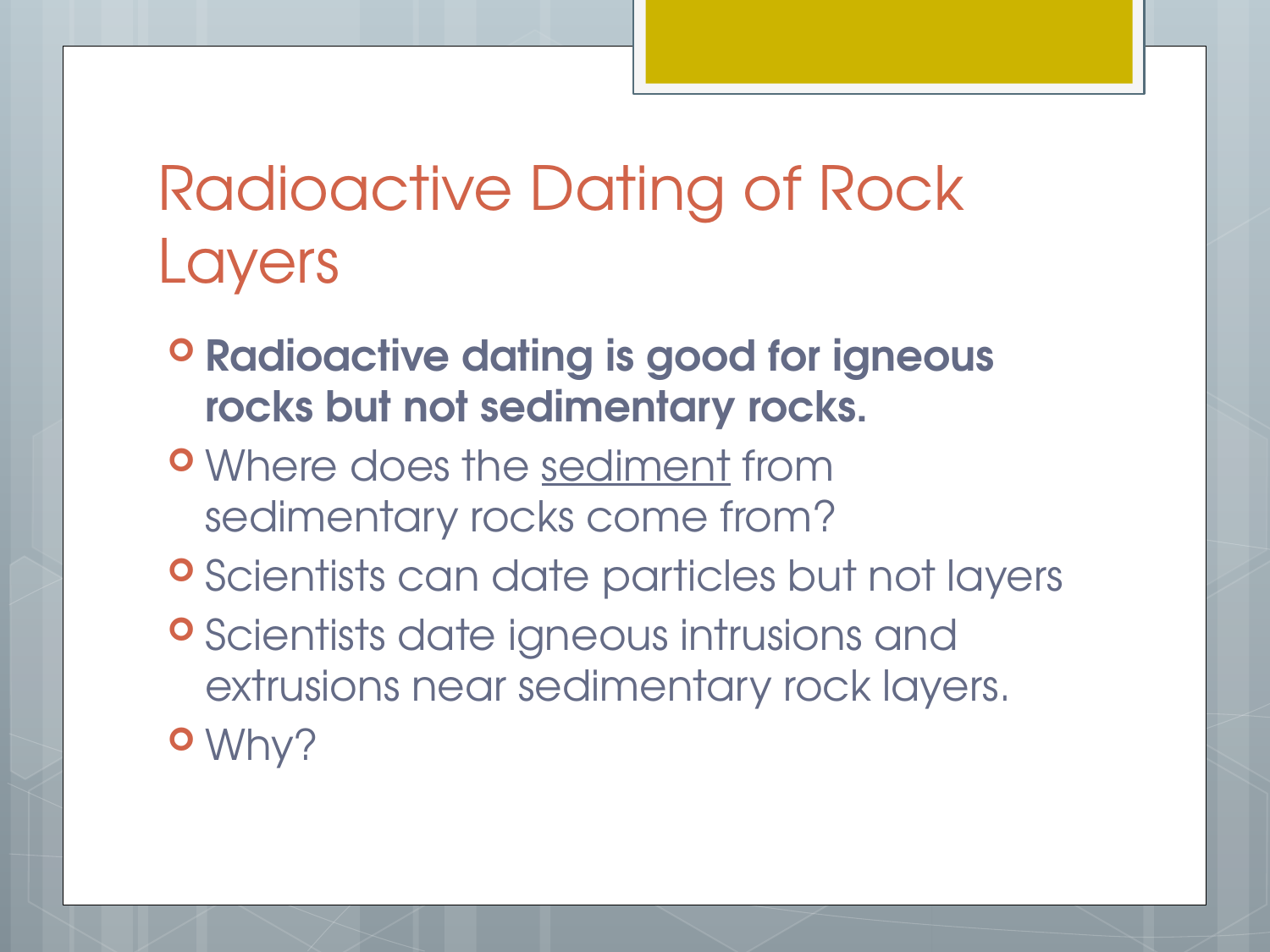

# Radioactive Dating of Rock Layers
Radioactive dating is good for igneous rocks but not sedimentary rocks.
Where does the sediment from sedimentary rocks come from?
Scientists can date particles but not layers
Scientists date igneous intrusions and extrusions near sedimentary rock layers.
Why?